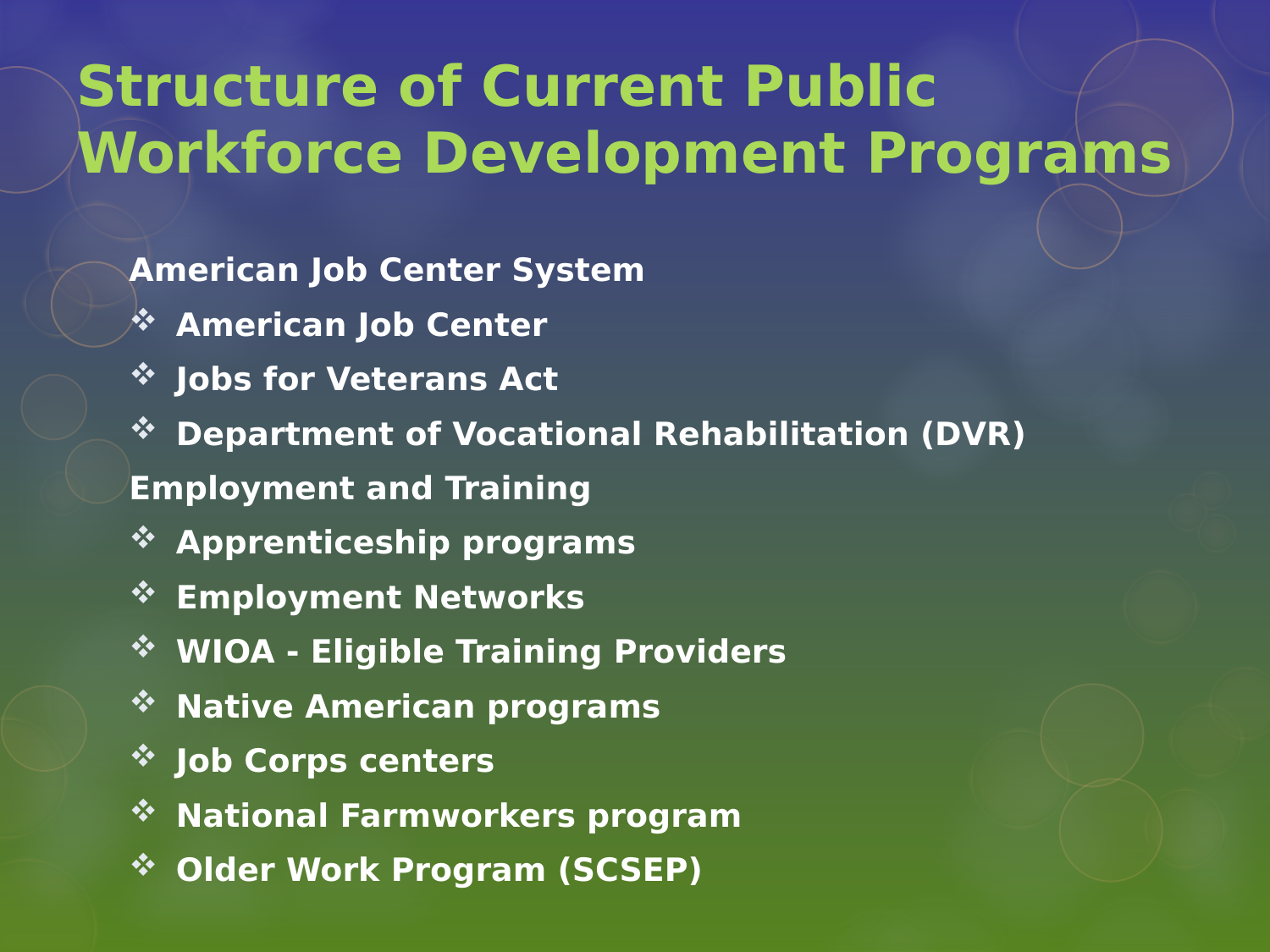

# Structure of Current Public Workforce Development Programs
American Job Center System
American Job Center
Jobs for Veterans Act
Department of Vocational Rehabilitation (DVR)
Employment and Training
Apprenticeship programs
Employment Networks
WIOA - Eligible Training Providers
Native American programs
Job Corps centers
National Farmworkers program
Older Work Program (SCSEP)